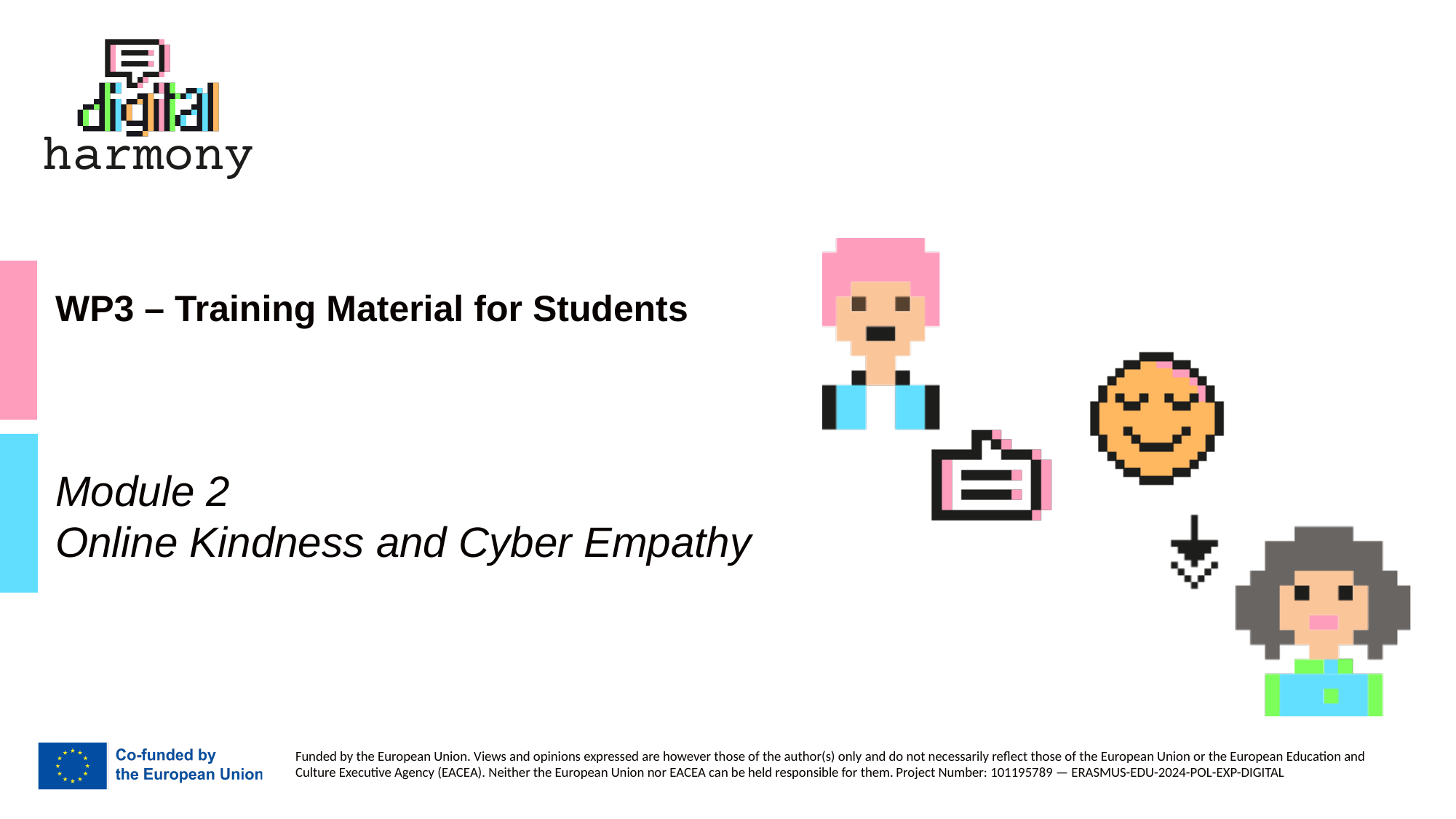

# WP3 – Training Material for Students
Module 2
Online Kindness and Cyber Empathy